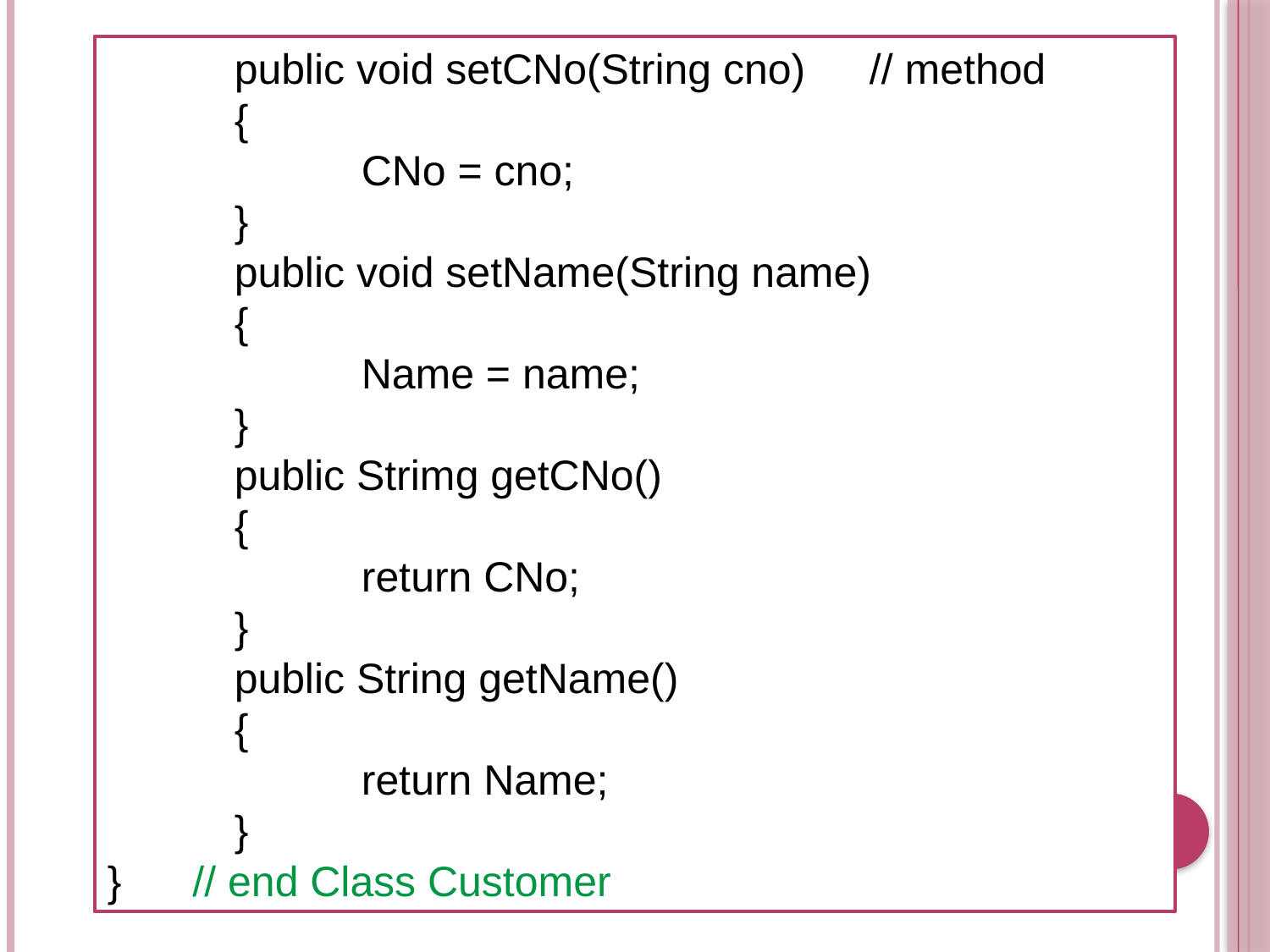

public void setCNo(String cno)	// method
 	{
		CNo = cno;
	}
	public void setName(String name)
 	{
		Name = name;
	}
	public Strimg getCNo()
 	{
		return CNo;
	}
	public String getName()
 	{
		return Name;
	}
}      // end Class Customer